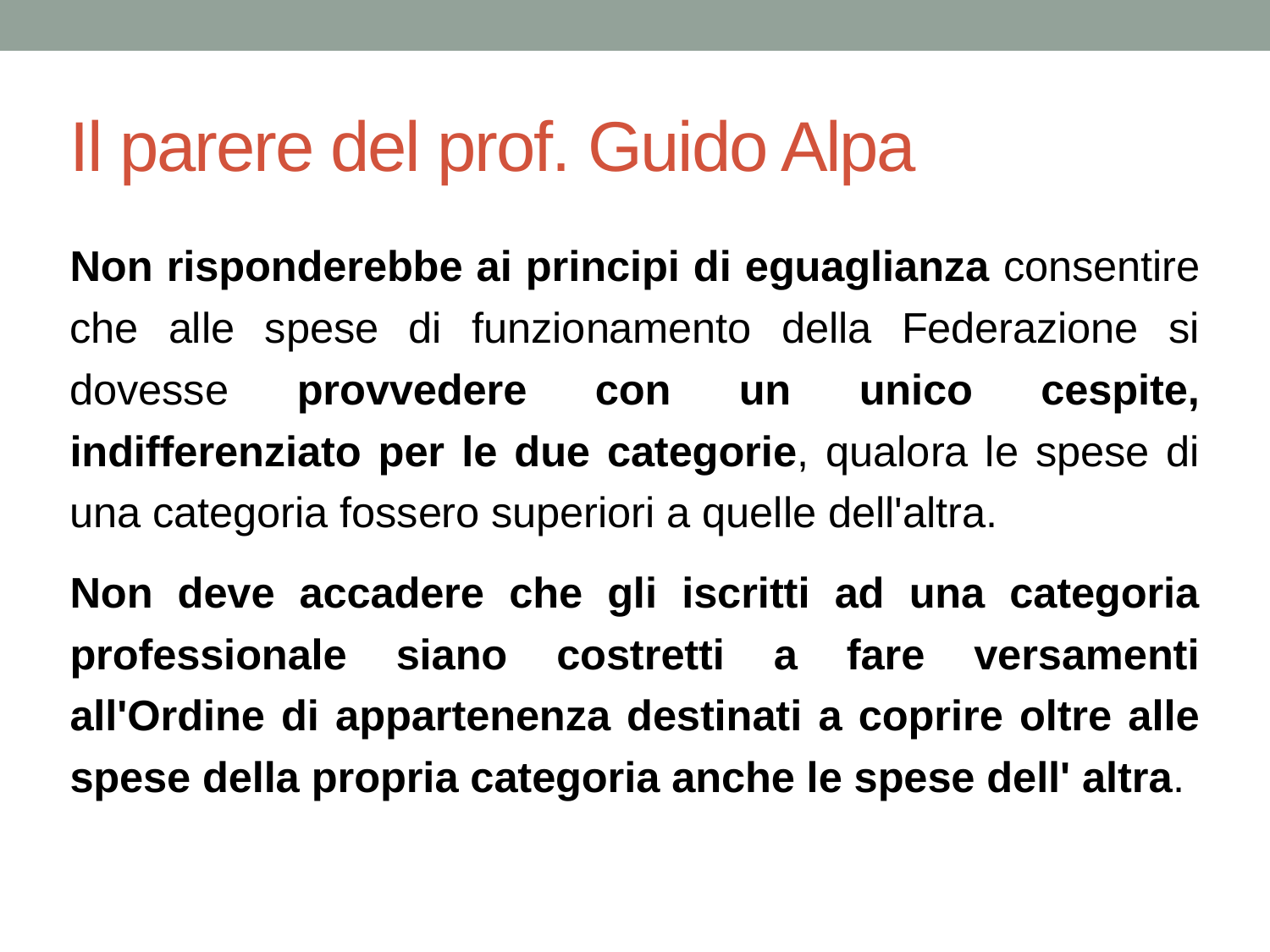

# Il parere del prof. Guido Alpa
Non risponderebbe ai principi di eguaglianza consentire che alle spese di funzionamento della Federazione si dovesse provvedere con un unico cespite, indifferenziato per le due categorie, qualora le spese di una categoria fossero superiori a quelle dell'altra.
Non deve accadere che gli iscritti ad una categoria professionale siano costretti a fare versamenti all'Ordine di appartenenza destinati a coprire oltre alle spese della propria categoria anche le spese dell' altra.